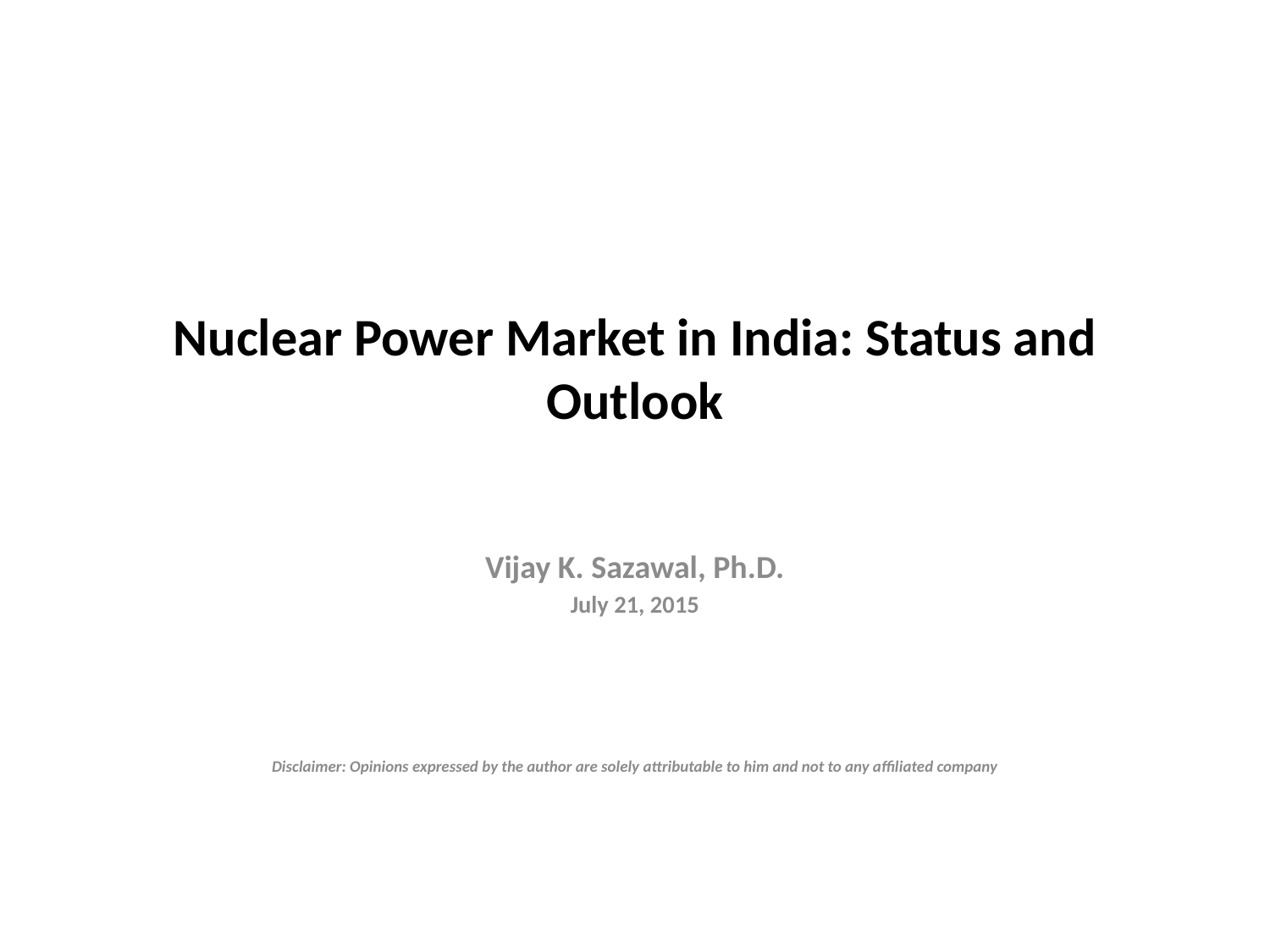

# Nuclear Power Market in India: Status and Outlook
Vijay K. Sazawal, Ph.D.
July 21, 2015

Disclaimer: Opinions expressed by the author are solely attributable to him and not to any affiliated company